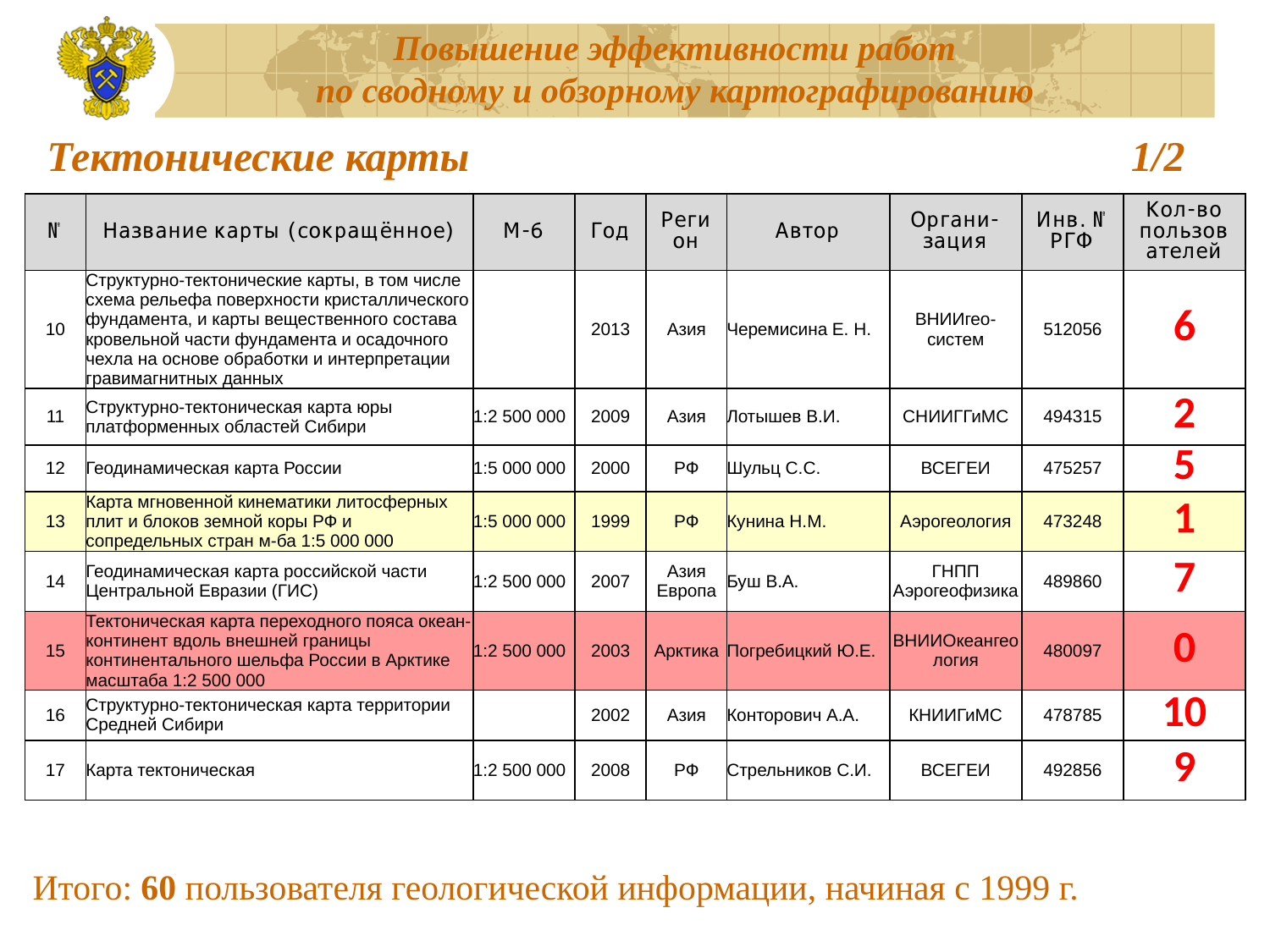

# Тектонические карты	1/2
| № | Название карты (сокращённое) | М-б | Год | Регион | Автор | Органи-зация | Инв. № РГФ | Кол-во пользователей |
| --- | --- | --- | --- | --- | --- | --- | --- | --- |
| 10 | Структурно-тектонические карты, в том числе схема рельефа поверхности кристаллического фундамента, и карты вещественного состава кровельной части фундамента и осадочного чехла на основе обработки и интерпретации гравимагнитных данных |  | 2013 | Азия | Черемисина Е. Н. | ВНИИгео-систем | 512056 | 6 |
| 11 | Структурно-тектоническая карта юры платформенных областей Сибири | 1:2 500 000 | 2009 | Азия | Лотышев В.И. | СНИИГГиМС | 494315 | 2 |
| 12 | Геодинамическая карта России | 1:5 000 000 | 2000 | РФ | Шульц С.С. | ВСЕГЕИ | 475257 | 5 |
| 13 | Карта мгновенной кинематики литосферных плит и блоков земной коры РФ и сопредельных стран м-ба 1:5 000 000 | 1:5 000 000 | 1999 | РФ | Кунина Н.М. | Аэрогеология | 473248 | 1 |
| 14 | Геодинамическая карта российской части Центральной Евразии (ГИС) | 1:2 500 000 | 2007 | Азия Европа | Буш В.А. | ГНПП Аэрогеофизика | 489860 | 7 |
| 15 | Тектоническая карта переходного пояса океан-континент вдоль внешней границы континентального шельфа России в Арктике масштаба 1:2 500 000 | 1:2 500 000 | 2003 | Арктика | Погребицкий Ю.Е. | ВНИИОкеангеология | 480097 | 0 |
| 16 | Структурно-тектоническая карта территории Средней Сибири |  | 2002 | Азия | Конторович А.А. | КНИИГиМС | 478785 | 10 |
| 17 | Карта тектоническая | 1:2 500 000 | 2008 | РФ | Стрельников С.И. | ВСЕГЕИ | 492856 | 9 |
Итого: 60 пользователя геологической информации, начиная с 1999 г.